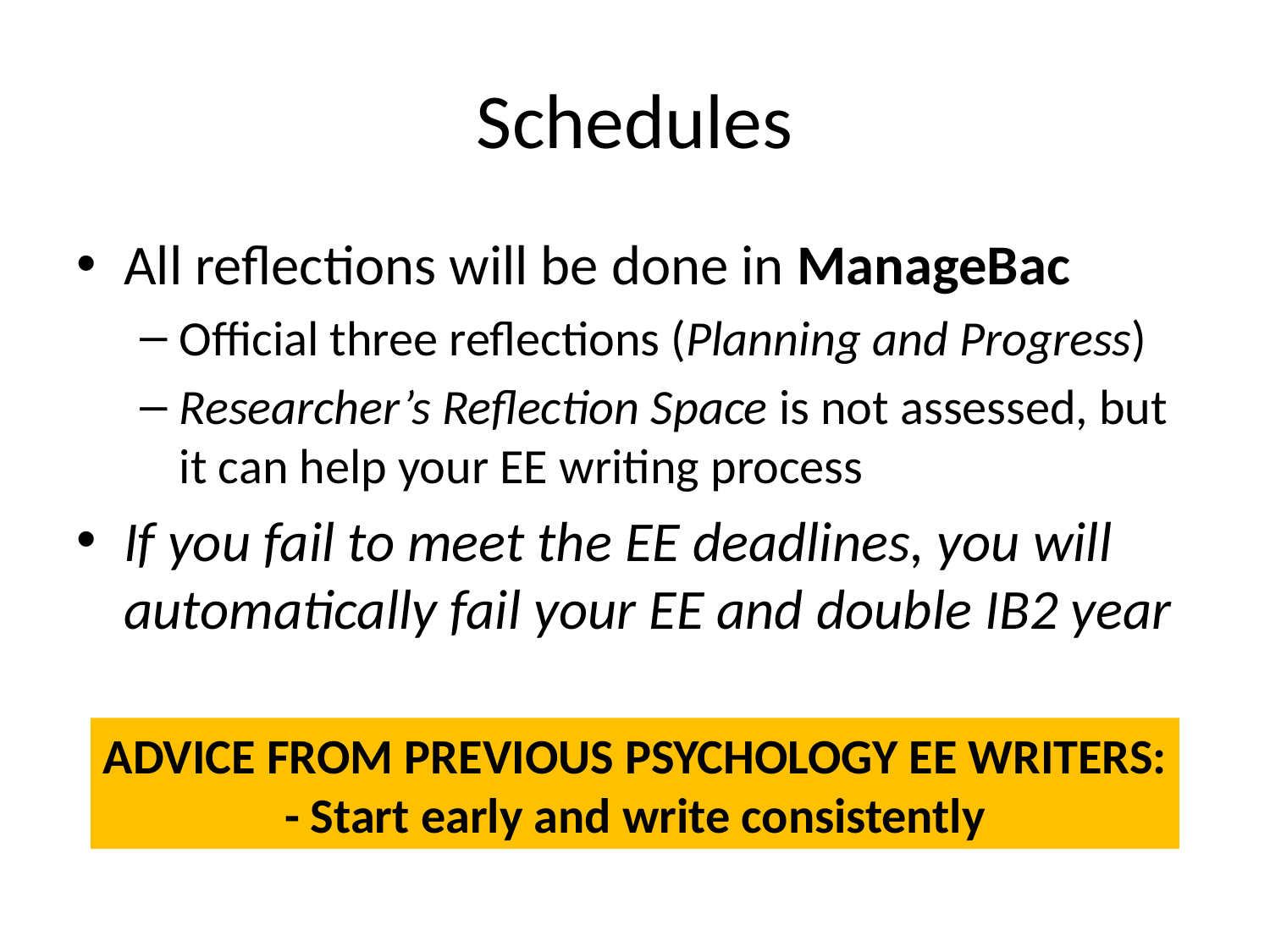

# Schedules
All reflections will be done in ManageBac
Official three reflections (Planning and Progress)
Researcher’s Reflection Space is not assessed, but it can help your EE writing process
If you fail to meet the EE deadlines, you will automatically fail your EE and double IB2 year
ADVICE FROM PREVIOUS PSYCHOLOGY EE WRITERS:
- Start early and write consistently